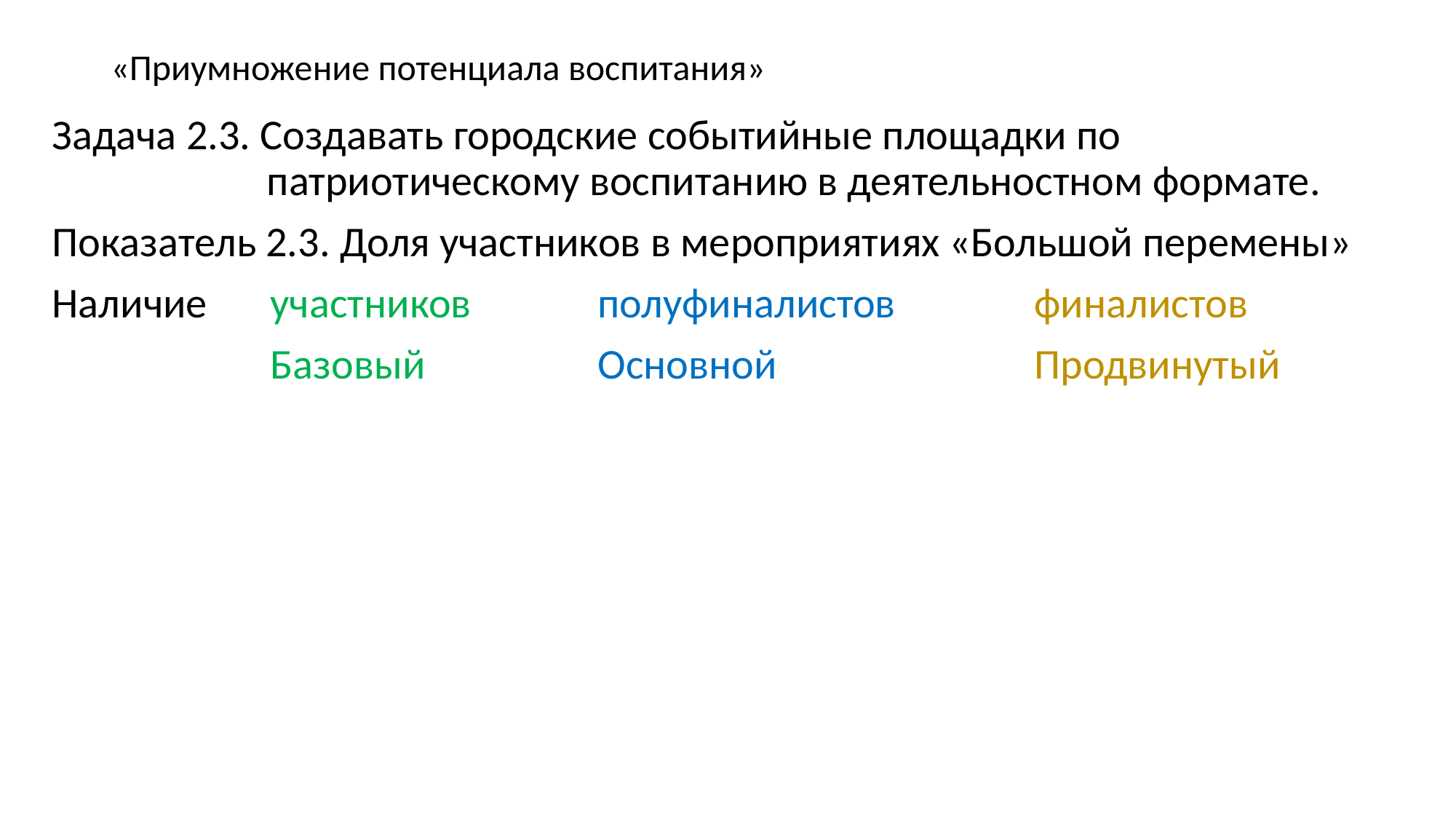

# «Приумножение потенциала воспитания»
Задача 2.3. Создавать городские событийные площадки по патриотическому воспитанию в деятельностном формате.
Показатель 2.3. Доля участников в мероприятиях «Большой перемены»
Наличие 	участников		полуфиналистов		финалистов
		Базовый		Основной			Продвинутый